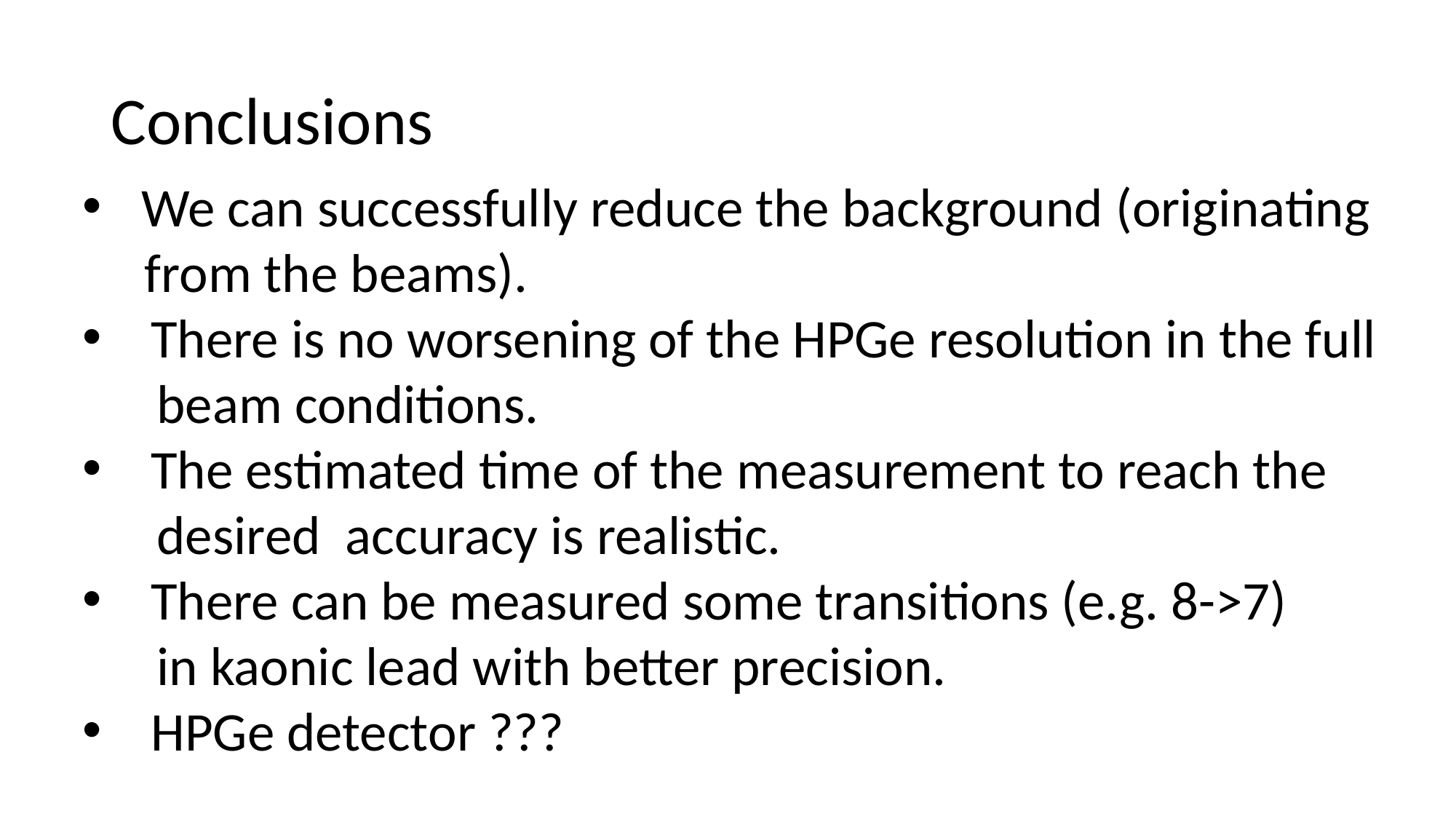

# Conclusions
  We can successfully reduce the background (originating
     from the beams).
There is no worsening of the HPGe resolution in the full
      beam conditions.
The estimated time of the measurement to reach the
      desired  accuracy is realistic.
There can be measured some transitions (e.g. 8->7)
      in kaonic lead with better precision.
HPGe detector ???